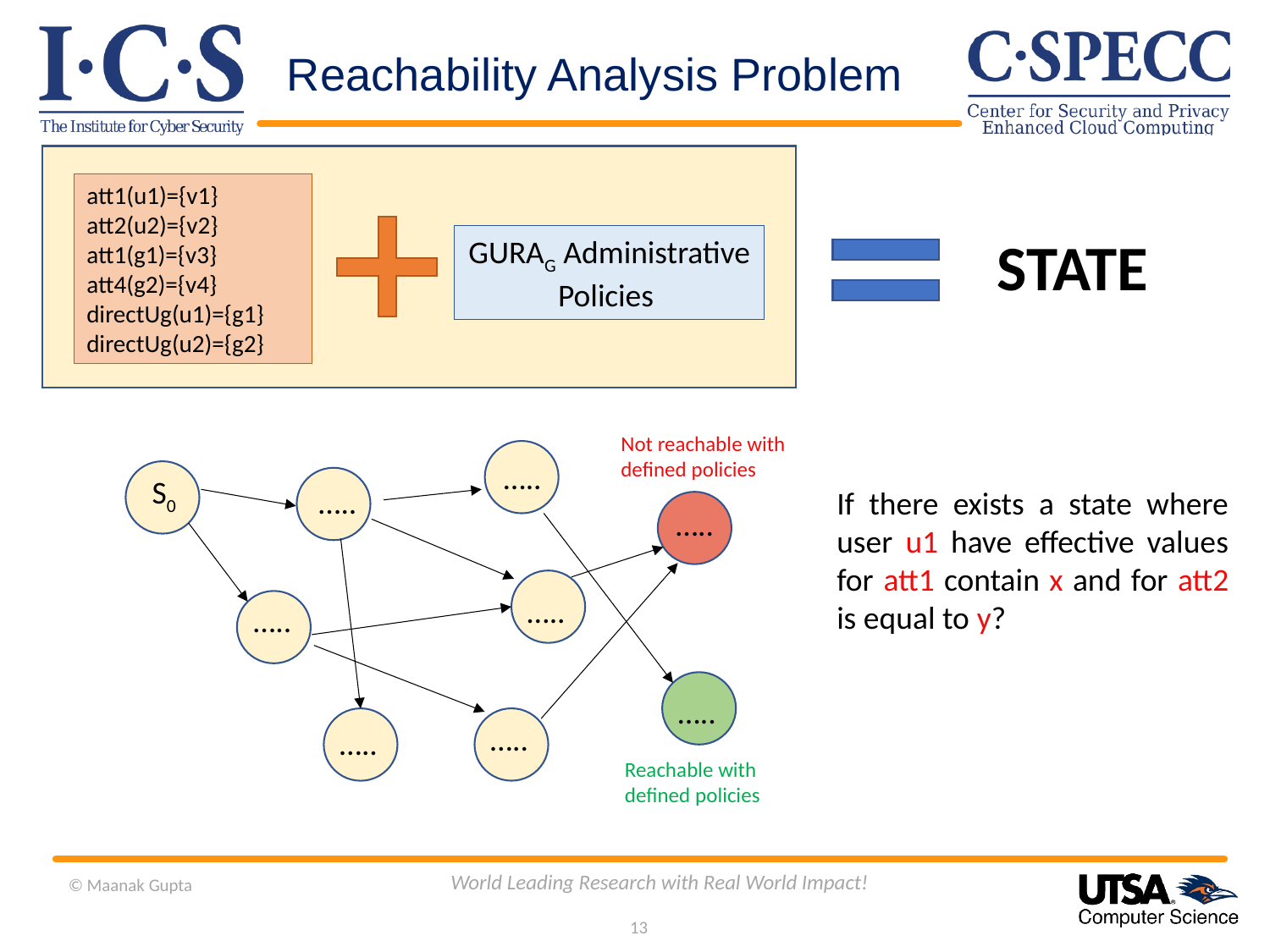

# Reachability Analysis Problem

att1(u1)={v1}
att2(u2)={v2}
att1(g1)={v3}
att4(g2)={v4}
directUg(u1)={g1}
directUg(u2)={g2}

STATE
GURAG Administrative
Policies
Not reachable with defined policies

…..

S0

…..
If there exists a state where user u1 have effective values for att1 contain x and for att2 is equal to y?

…..

…..

…..

…..

…..
…..
Reachable with defined policies
13